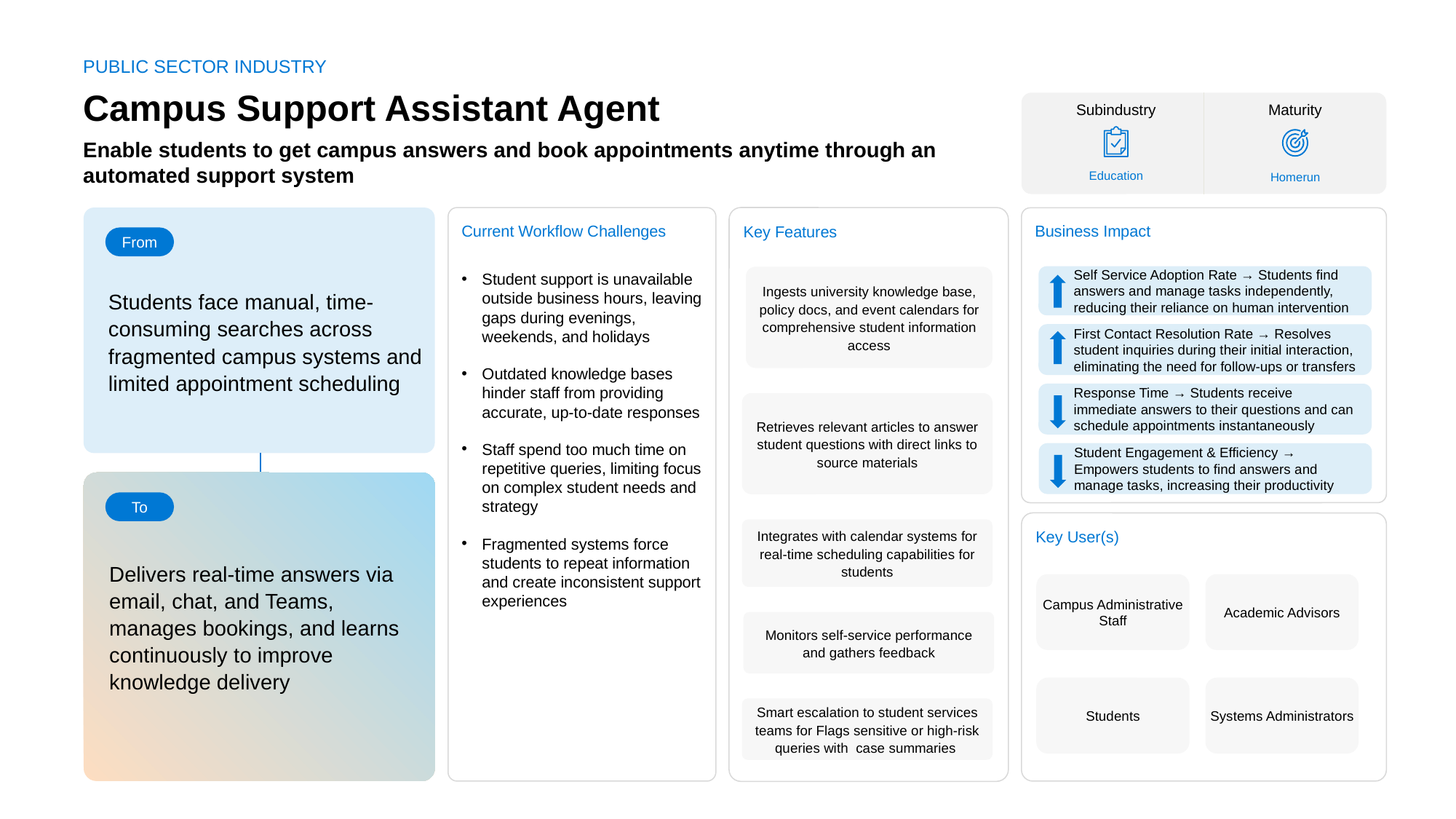

PUBLIC SECTOR INDUSTRY
Campus Support Assistant Agent

Subindustry
Maturity

Enable students to get campus answers and book appointments anytime through an automated support system
Education
Homerun
Students face manual, time-consuming searches across fragmented campus systems and limited appointment scheduling
Current Workflow Challenges

Student support is unavailable outside business hours, leaving gaps during evenings, weekends, and holidays
Outdated knowledge bases hinder staff from providing accurate, up-to-date responses
Staff spend too much time on repetitive queries, limiting focus on complex student needs and strategy
Fragmented systems force students to repeat information and create inconsistent support experiences
Key Features
Business Impact
From
Self Service Adoption Rate → Students find answers and manage tasks independently, reducing their reliance on human intervention

Ingests university knowledge base, policy docs, and event calendars for comprehensive student information access
First Contact Resolution Rate → Resolves student inquiries during their initial interaction, eliminating the need for follow-ups or transfers

Response Time → Students receive immediate answers to their questions and can schedule appointments instantaneously

Retrieves relevant articles to answer student questions with direct links to source materials
Student Engagement & Efficiency → Empowers students to find answers and manage tasks, increasing their productivity

Delivers real-time answers via email, chat, and Teams, manages bookings, and learns continuously to improve knowledge delivery
To
Key User(s)
Integrates with calendar systems for real-time scheduling capabilities for students
AI Agent drives real-time intent identification, intelligent routing, and hyper-personalized recommendations
Campus Administrative Staff
Academic Advisors
Monitors self-service performance and gathers feedback
Students
Systems Administrators

Smart escalation to student services teams for Flags sensitive or high-risk queries with  case summaries